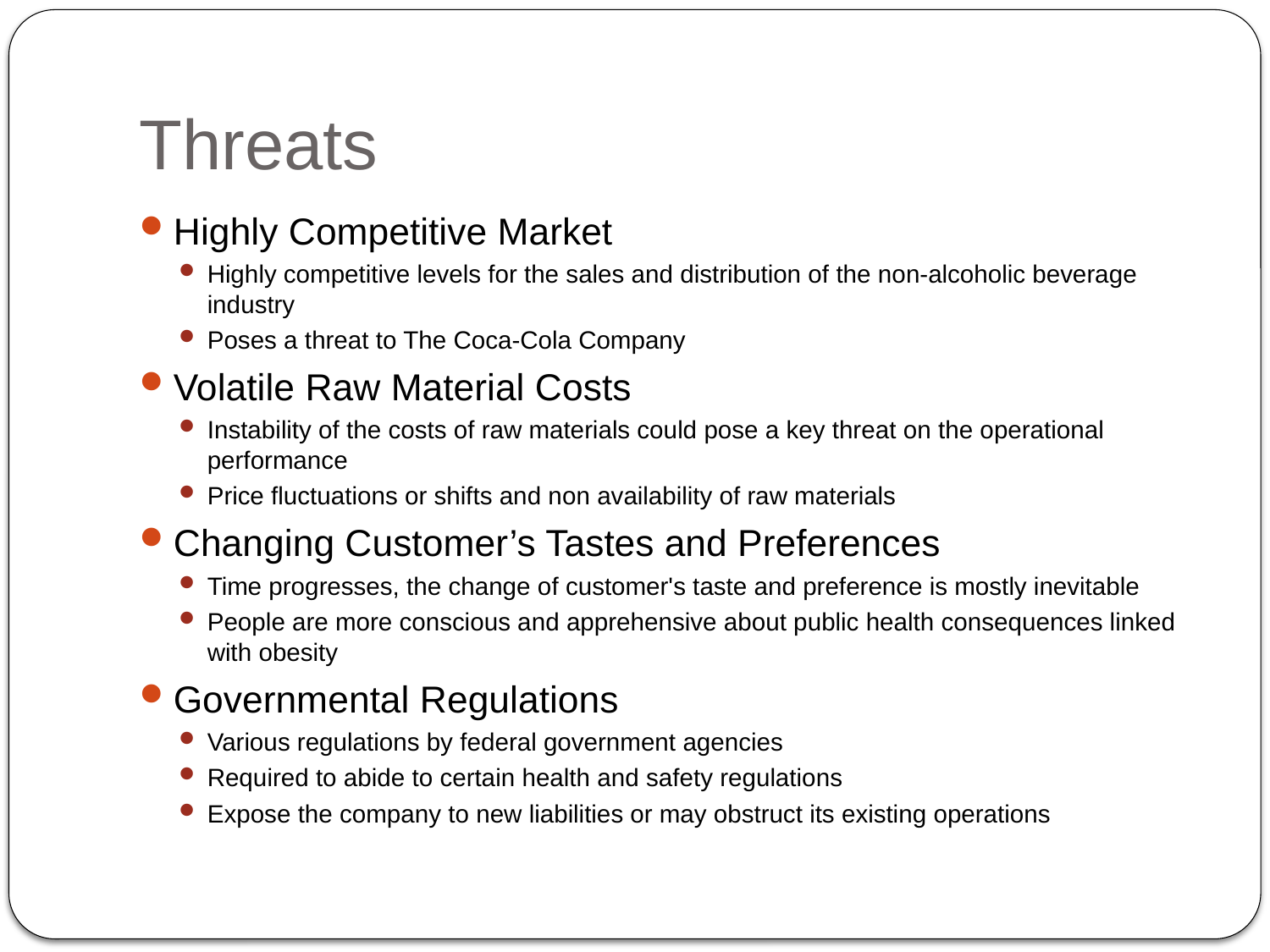

# Threats
Highly Competitive Market
Highly competitive levels for the sales and distribution of the non-alcoholic beverage industry
Poses a threat to The Coca-Cola Company
Volatile Raw Material Costs
Instability of the costs of raw materials could pose a key threat on the operational performance
Price fluctuations or shifts and non availability of raw materials
Changing Customer’s Tastes and Preferences
Time progresses, the change of customer's taste and preference is mostly inevitable
People are more conscious and apprehensive about public health consequences linked with obesity
Governmental Regulations
Various regulations by federal government agencies
Required to abide to certain health and safety regulations
Expose the company to new liabilities or may obstruct its existing operations